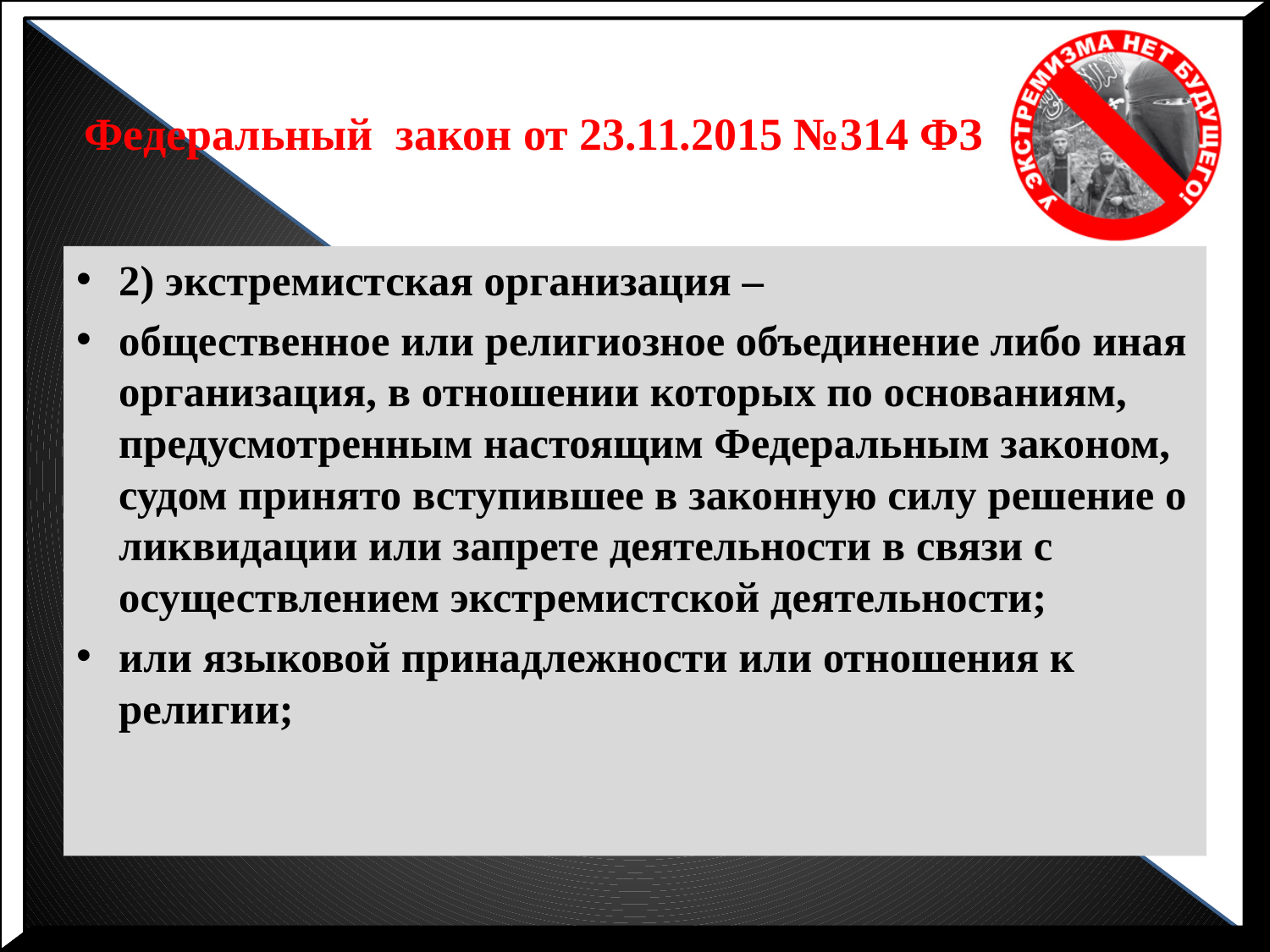

# Федеральный  закон от 23.11.2015 №314 ФЗ
2) экстремистская организация –
общественное или религиозное объединение либо иная организация, в отношении которых по основаниям, предусмотренным настоящим Федеральным законом, судом принято вступившее в законную силу решение о ликвидации или запрете деятельности в связи с осуществлением экстремистской деятельности;
или языковой принадлежности или отношения к религии;